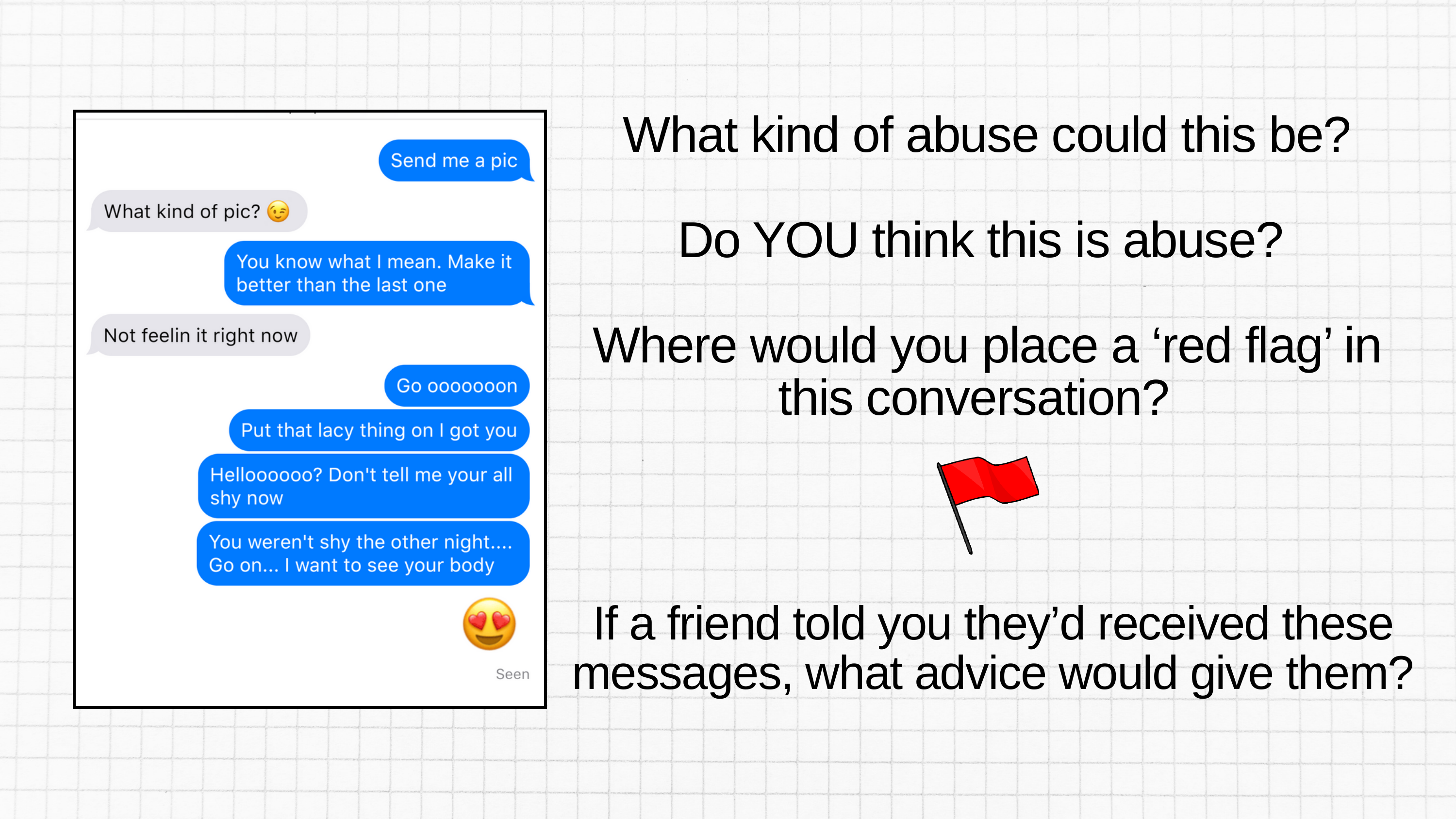

What kind of abuse could this be?

Do YOU think this is abuse?

Where would you place a ‘red flag’ in this conversation?

If a friend told you they’d received these messages, what advice would give them?